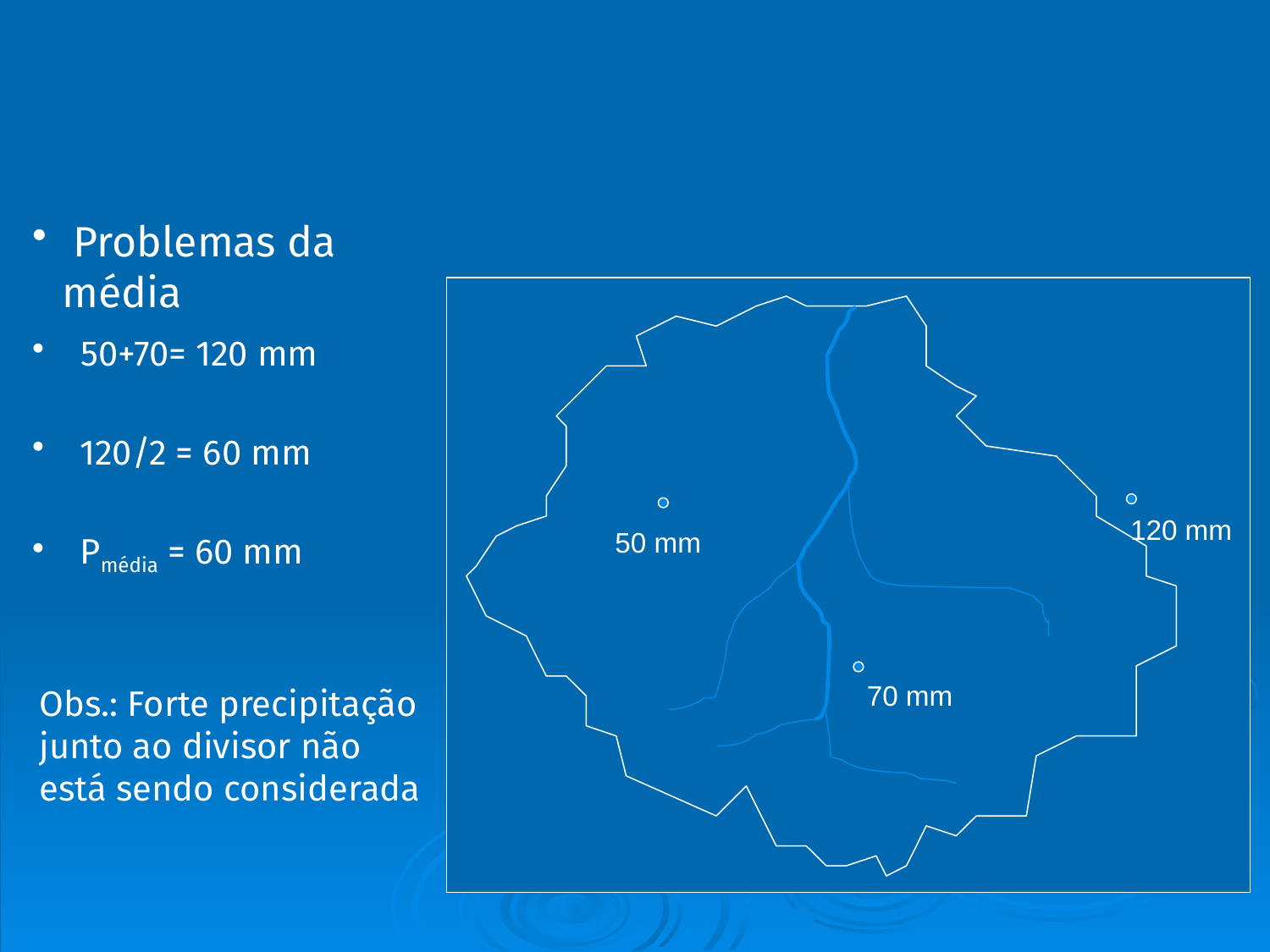

Precipitação média numa bacia
 Problemas da média

120 mm

50 mm

70 mm
  50+70= 120 mm

120/2 = 60 mm

Pmédia = 60 mm
Obs.: Forte precipitação
junto ao divisor não
está sendo considerada